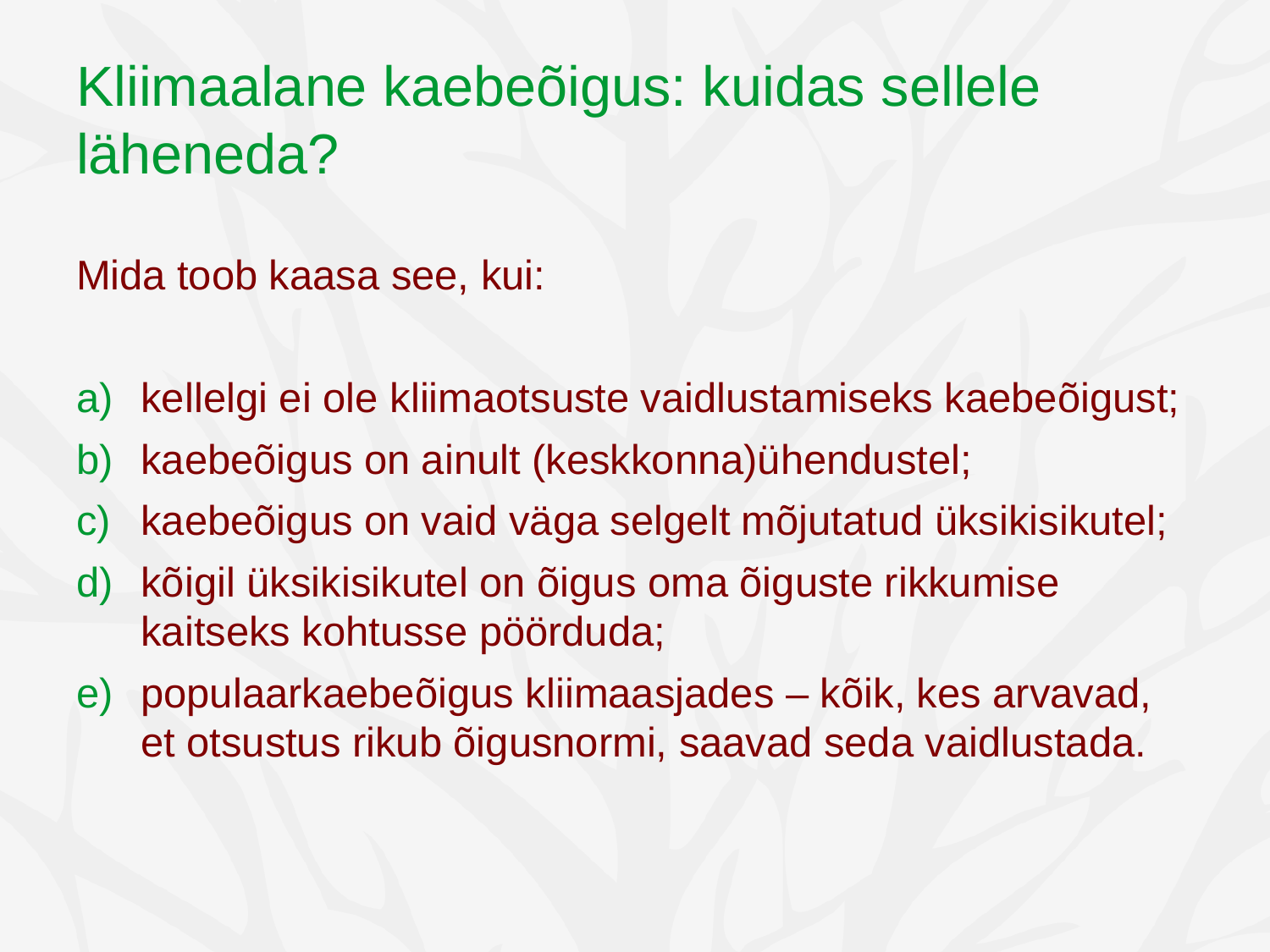

# Kliimaalane kaebeõigus: kuidas sellele läheneda?
Mida toob kaasa see, kui:

kellelgi ei ole kliimaotsuste vaidlustamiseks kaebeõigust;
kaebeõigus on ainult (keskkonna)ühendustel;
kaebeõigus on vaid väga selgelt mõjutatud üksikisikutel;
kõigil üksikisikutel on õigus oma õiguste rikkumise kaitseks kohtusse pöörduda;
populaarkaebeõigus kliimaasjades – kõik, kes arvavad, et otsustus rikub õigusnormi, saavad seda vaidlustada.